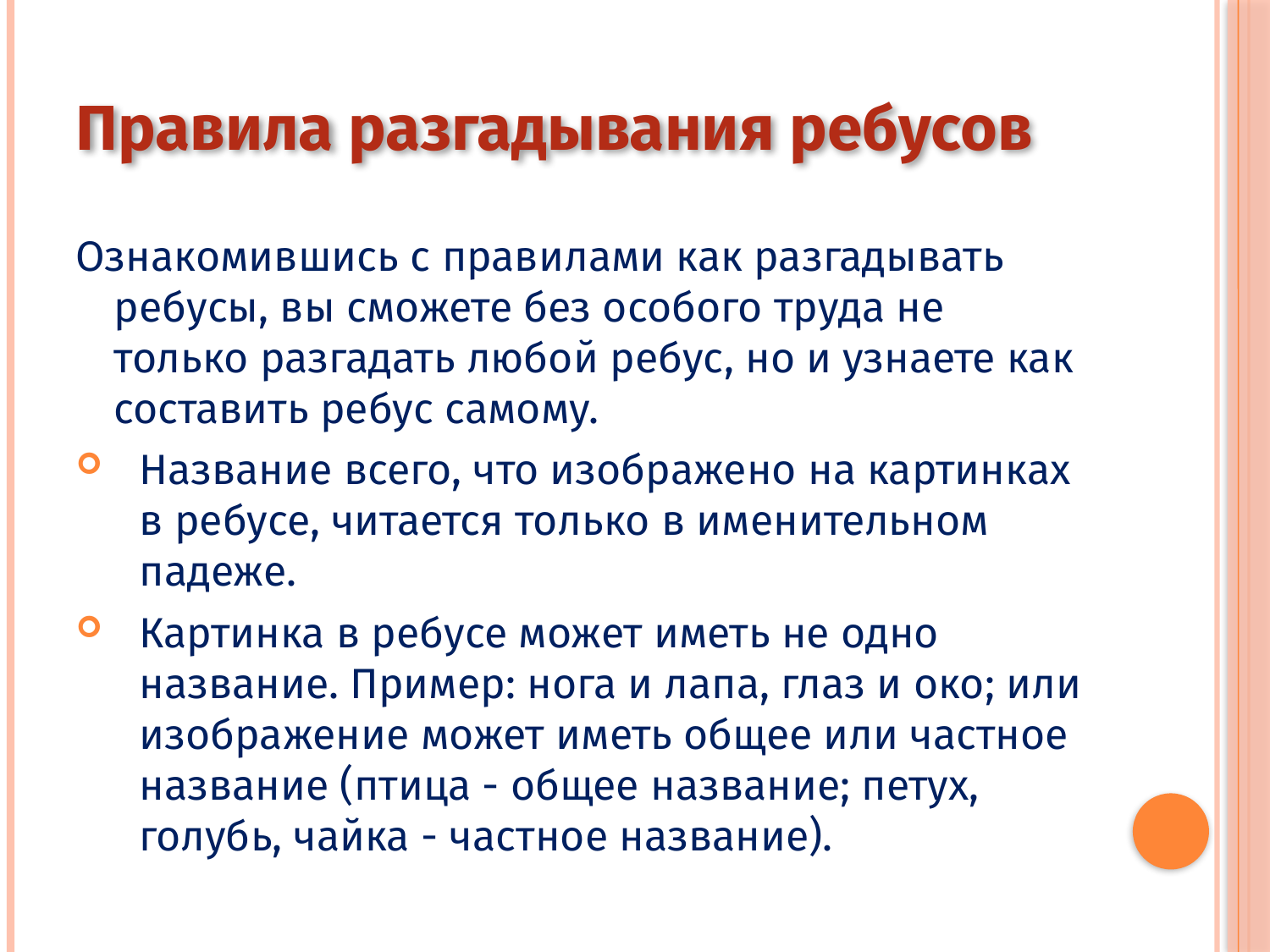

# Правила разгадывания ребусов
Ознакомившись с правилами как разгадывать ребусы, вы сможете без особого труда не только разгадать любой ребус, но и узнаете как составить ребус самому.
Название всего, что изображено на картинках в ребусе, читается только в именительном падеже.
Картинка в ребусе может иметь не одно название. Пример: нога и лапа, глаз и око; или изображение может иметь общее или частное название (птица - общее название; петух, голубь, чайка - частное название).